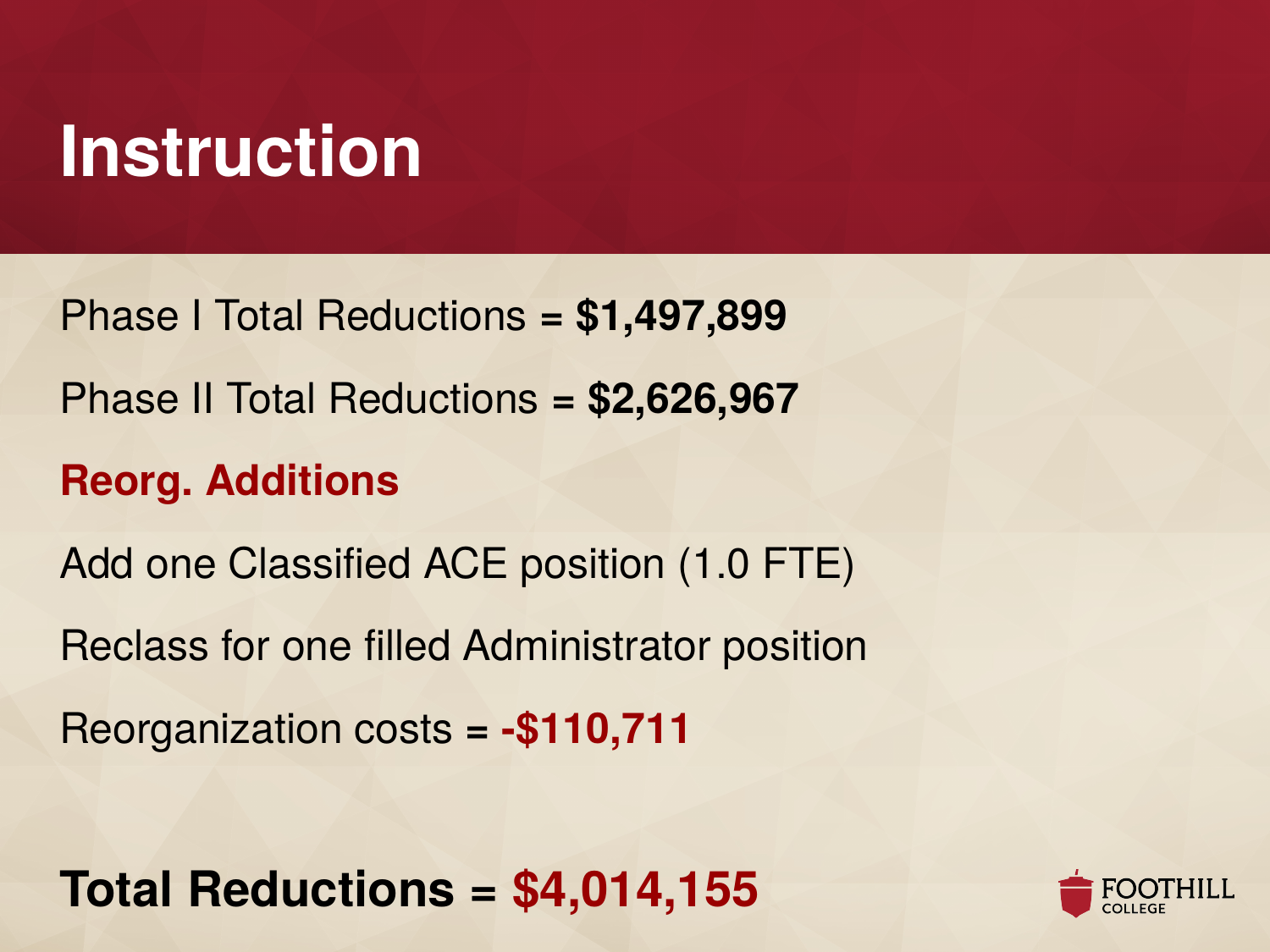

Instruction
Phase I Total Reductions = $1,497,899
Phase II Total Reductions = $2,626,967
Reorg. Additions
Add one Classified ACE position (1.0 FTE)
Reclass for one filled Administrator position
Reorganization costs = -$110,711

Total Reductions = $4,014,155